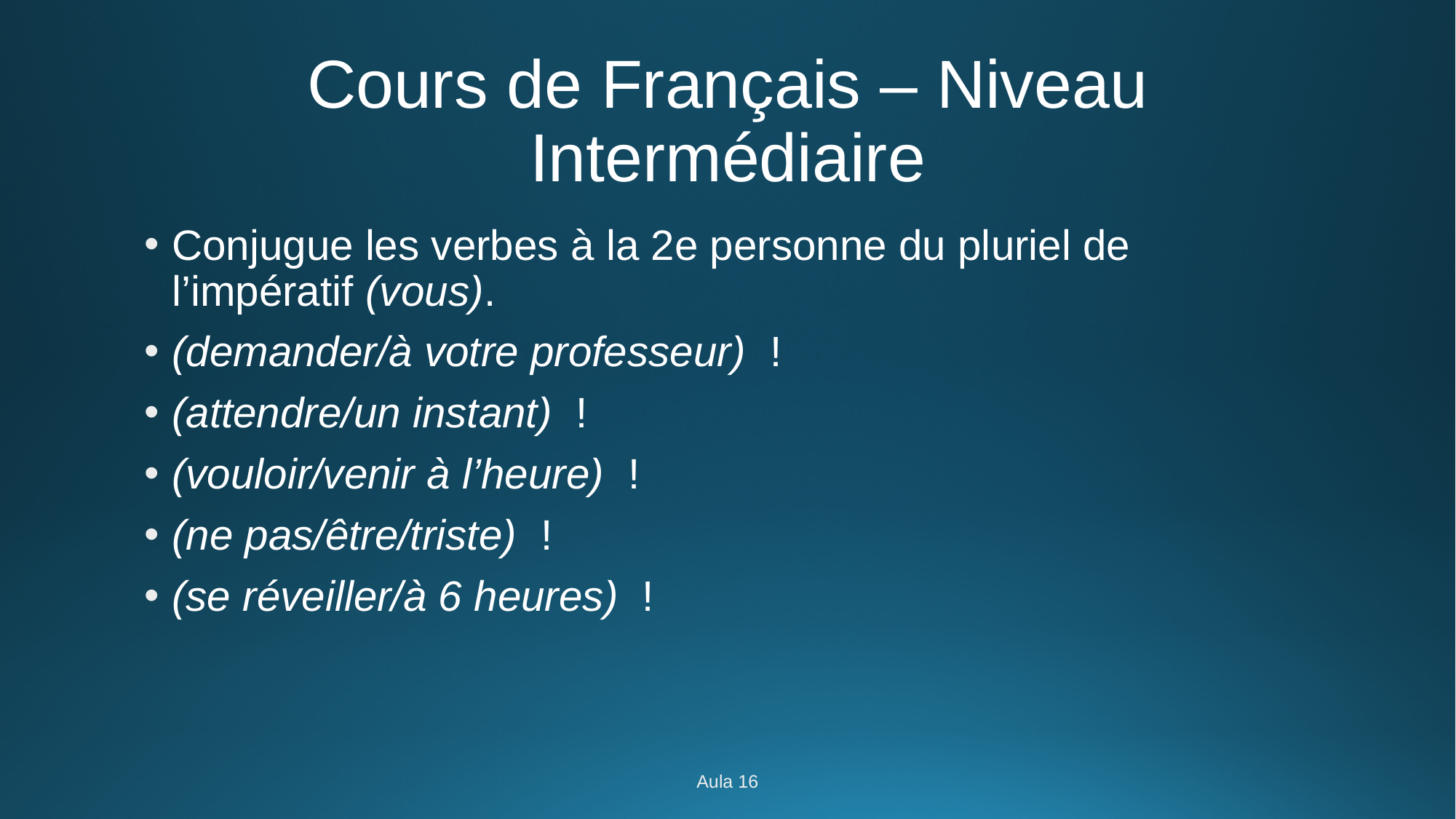

# Cours de Français – Niveau Intermédiaire
Conjugue les verbes à la 2e personne du pluriel de l’impératif (vous).
(demander/à votre professeur)  !
(attendre/un instant)  !
(vouloir/venir à l’heure)  !
(ne pas/être/triste)  !
(se réveiller/à 6 heures)  !

Aula 16